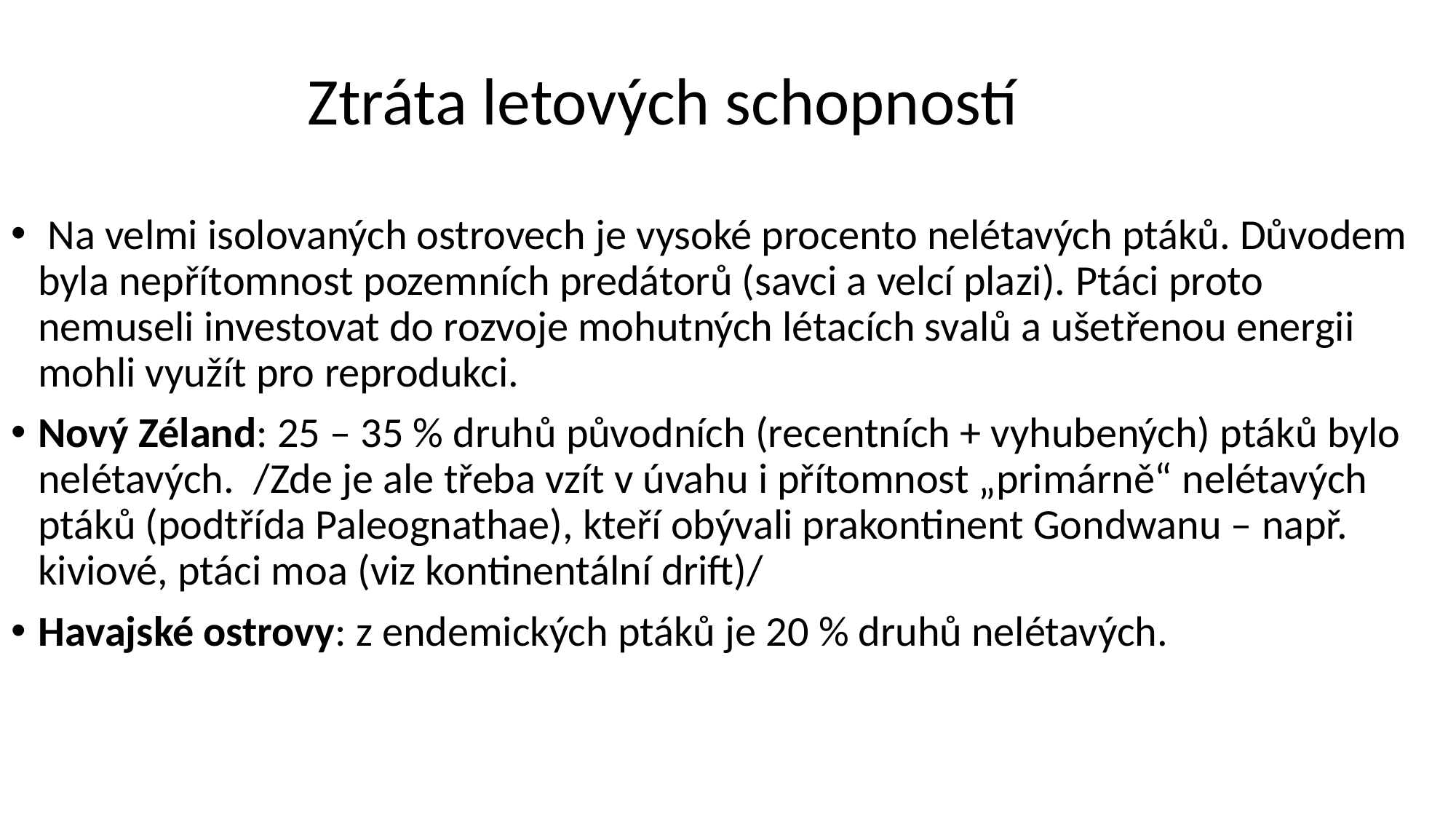

# Ztráta letových schopností

 Na velmi isolovaných ostrovech je vysoké procento nelétavých ptáků. Důvodem byla nepřítomnost pozemních predátorů (savci a velcí plazi). Ptáci proto nemuseli investovat do rozvoje mohutných létacích svalů a ušetřenou energii mohli využít pro reprodukci.
Nový Zéland: 25 – 35 % druhů původních (recentních + vyhubených) ptáků bylo nelétavých.  /Zde je ale třeba vzít v úvahu i přítomnost „primárně“ nelétavých ptáků (podtřída Paleognathae), kteří obývali prakontinent Gondwanu – např. kiviové, ptáci moa (viz kontinentální drift)/
Havajské ostrovy: z endemických ptáků je 20 % druhů nelétavých.